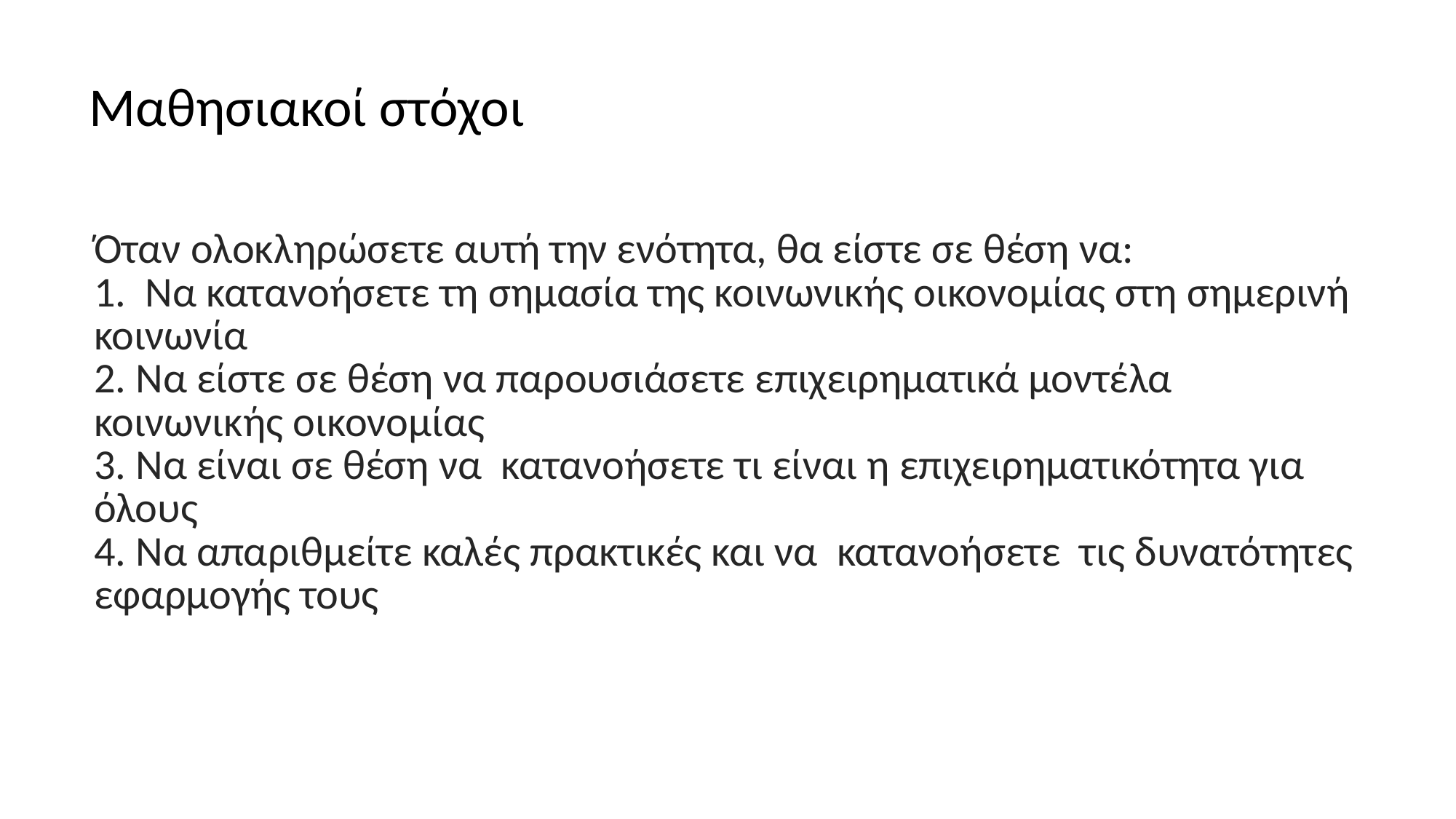

# Μαθησιακοί στόχοι
Όταν ολοκληρώσετε αυτή την ενότητα, θα είστε σε θέση να:
1.  Να κατανοήσετε τη σημασία της κοινωνικής οικονομίας στη σημερινή κοινωνία
2. Να είστε σε θέση να παρουσιάσετε επιχειρηματικά μοντέλα κοινωνικής οικονομίας
3. Να είναι σε θέση να  κατανοήσετε τι είναι η επιχειρηματικότητα για όλους
4. Να απαριθμείτε καλές πρακτικές και να  κατανοήσετε  τις δυνατότητες εφαρμογής τους